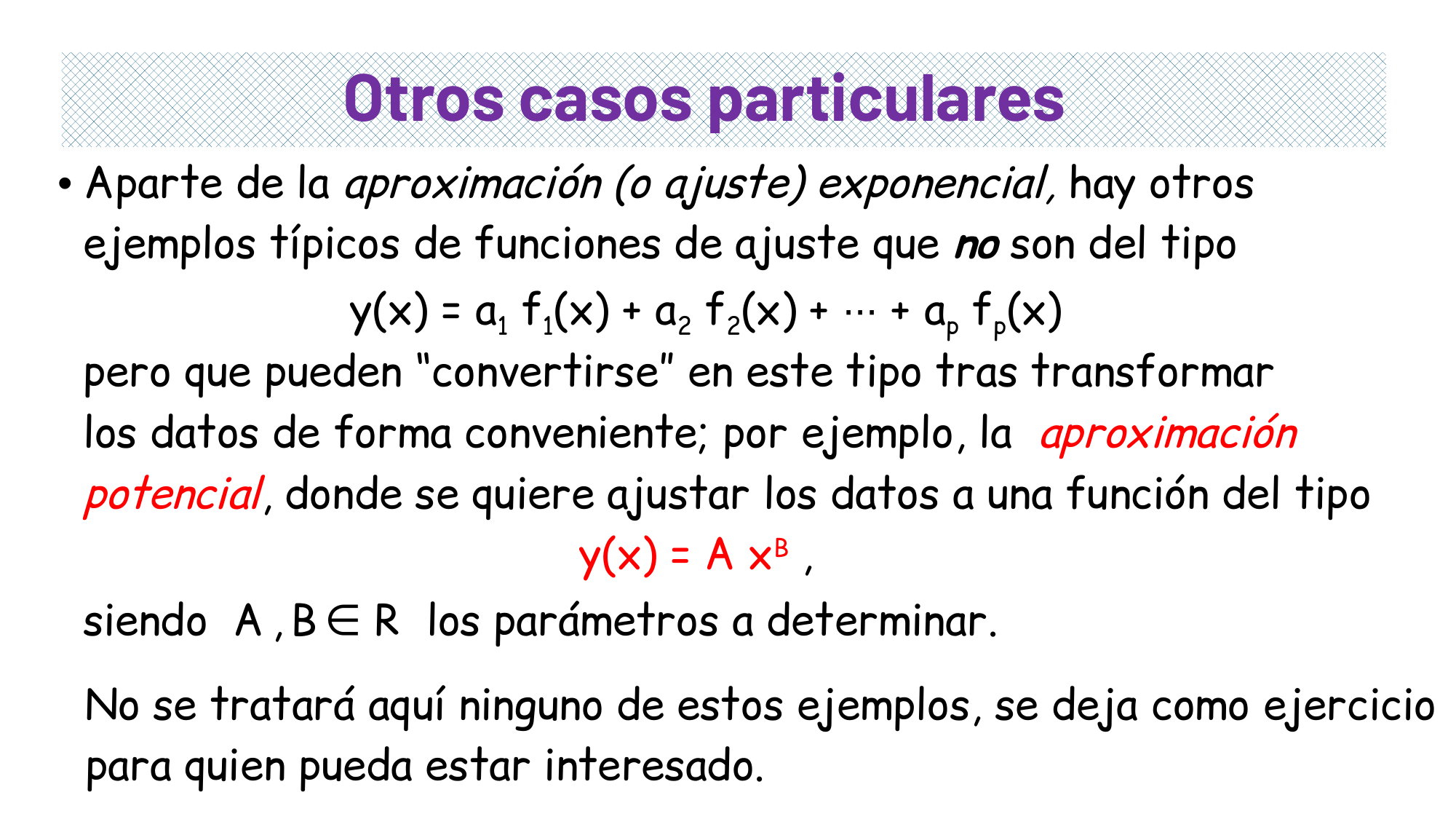

Otros casos particulares
• Aparte de la aproximación (o ajuste) exponencial, hay otros
  ejemplos típicos de funciones de ajuste que no son del tipo
                       y(x) = a1 f1(x) + a2 f2(x) + ∙∙∙ + ap fp(x)
  pero que pueden “convertirse” en este tipo tras transformar
  los datos de forma conveniente; por ejemplo, la  aproximación
  potencial, donde se quiere ajustar los datos a una función del tipo
                                         y(x) = A xB ,
  siendo  A , B ∈ R  los parámetros a determinar.

 No se tratará aquí ninguno de estos ejemplos, se deja como ejercicio
 para quien pueda estar interesado.